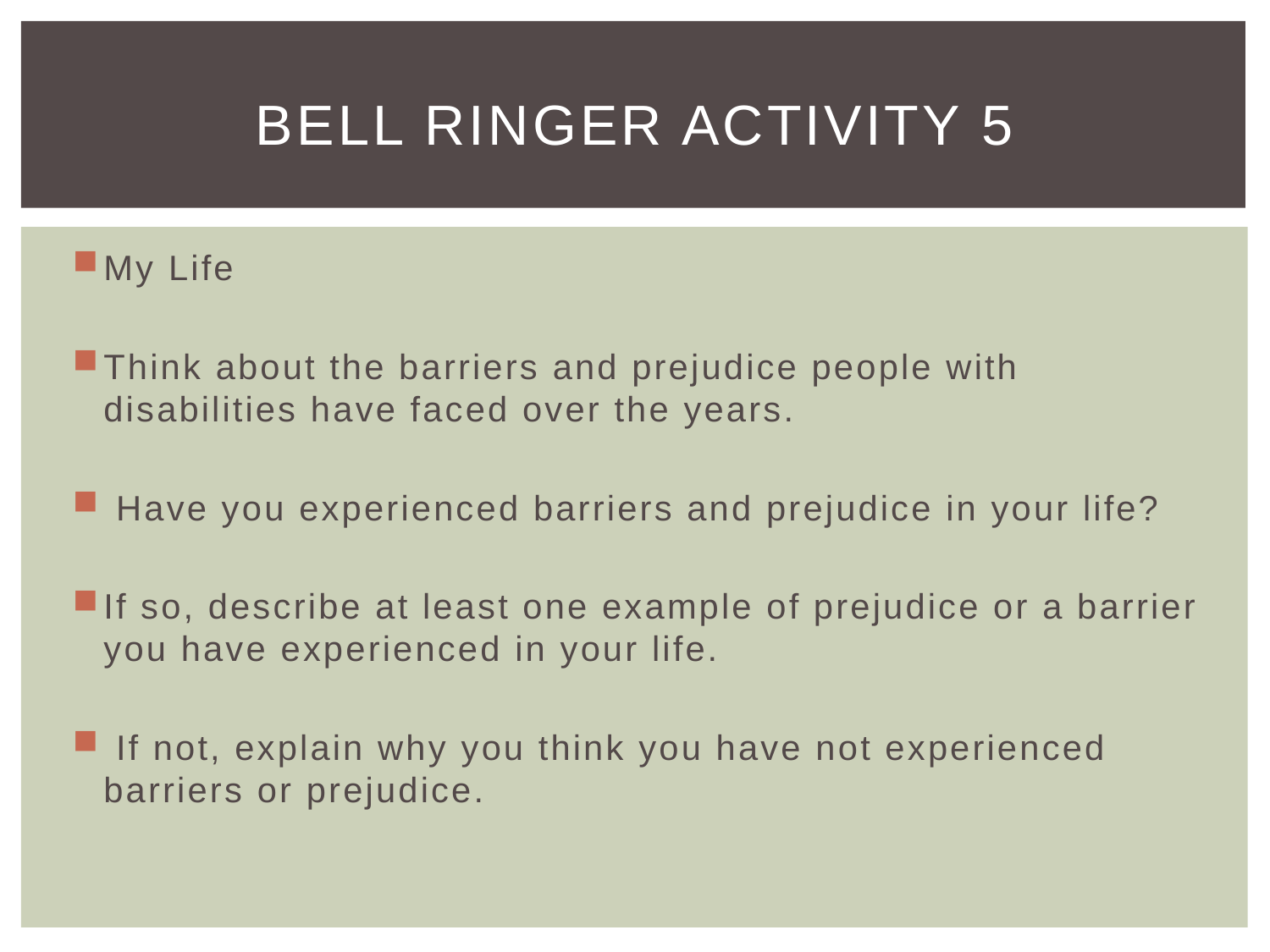

# Bell Ringer Activity 5
My Life

Think about the barriers and prejudice people with disabilities have faced over the years.

 Have you experienced barriers and prejudice in your life?

If so, describe at least one example of prejudice or a barrier you have experienced in your life.

 If not, explain why you think you have not experienced barriers or prejudice.